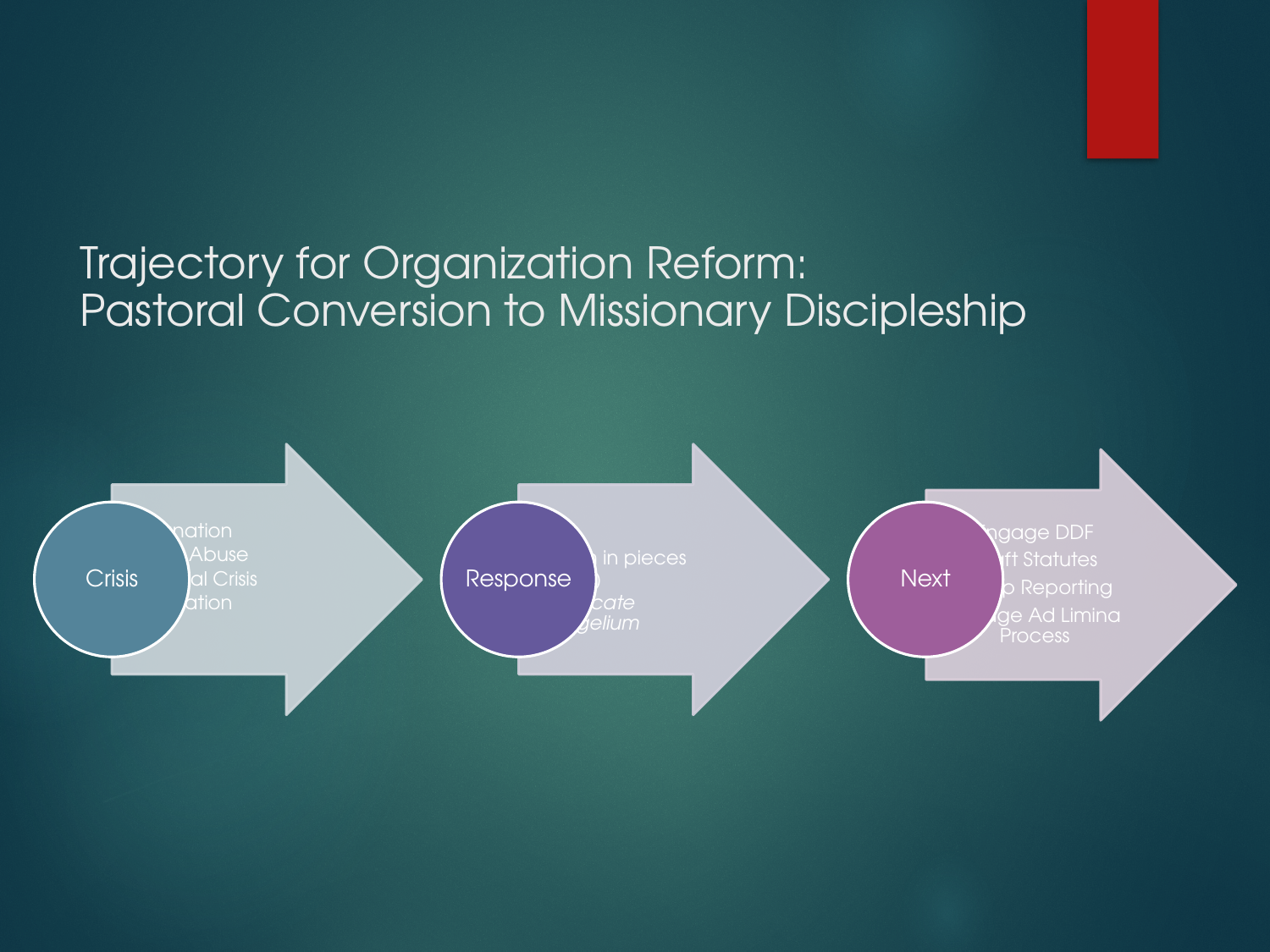

# Trajectory for Organization Reform: Pastoral Conversion to Missionary Discipleship
Resignation
Sexual Abuse
Financial Crisis
Disaffiliation

Crisis
C9
Reform in pieces (PCPM)
Praedicate Evangelium
Response
Engage DDF
Draft Statutes
Set up Reporting
Engage Ad Limina Process
Next